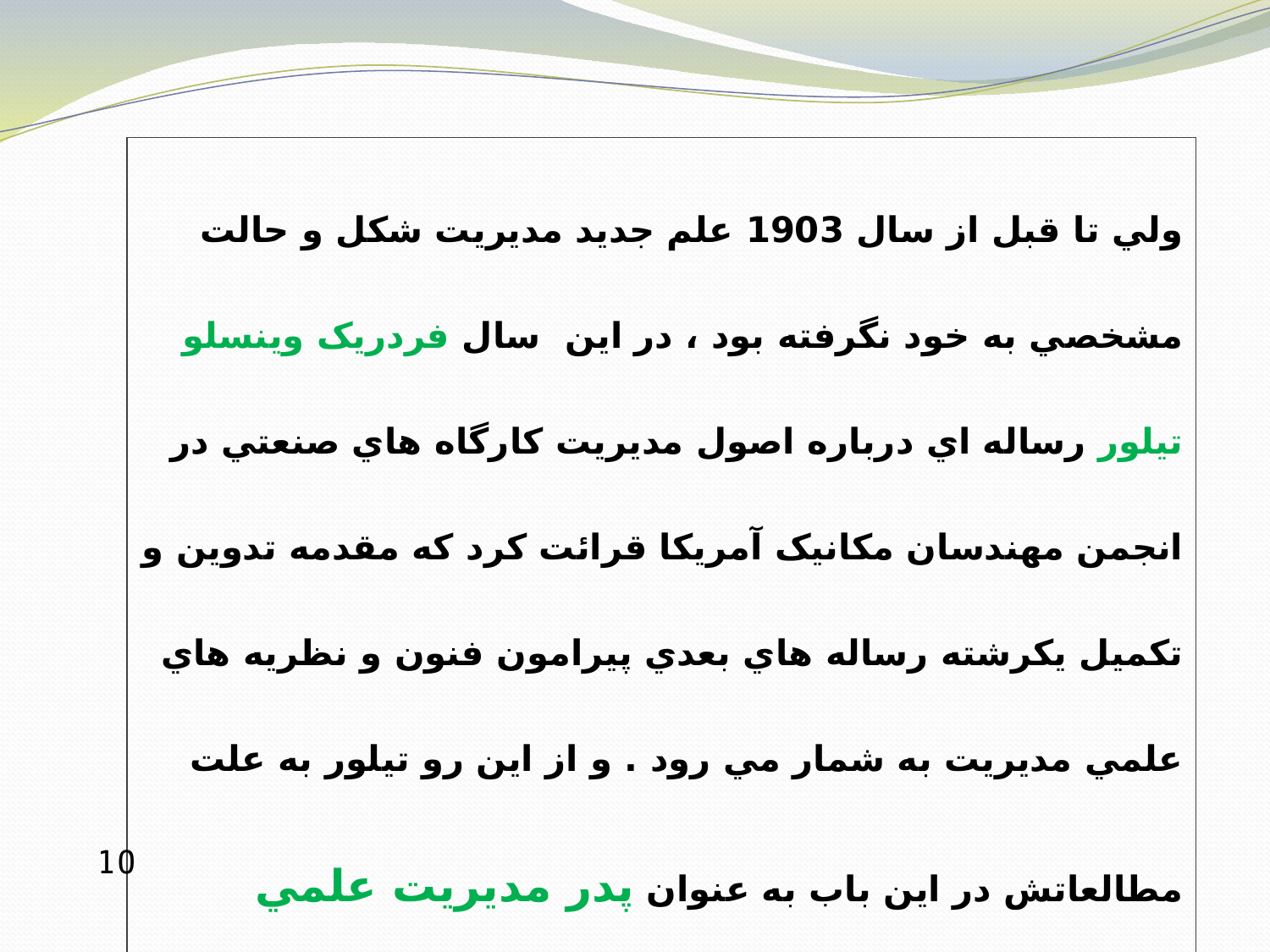

ولي تا قبل از سال 1903 علم جديد مديريت شکل و حالت مشخصي به خود نگرفته بود ، در اين  سال فردريک وينسلو تيلور رساله اي درباره اصول مديريت کارگاه هاي صنعتي در انجمن مهندسان مکانيک آمريکا قرائت کرد که مقدمه تدوين و تکميل يکرشته رساله هاي بعدي پيرامون فنون و نظريه هاي علمي مديريت به شمار مي رود . و از اين رو تيلور به علت مطالعاتش در اين باب به عنوان پدر مديريت علمي شناخته شده است .
10